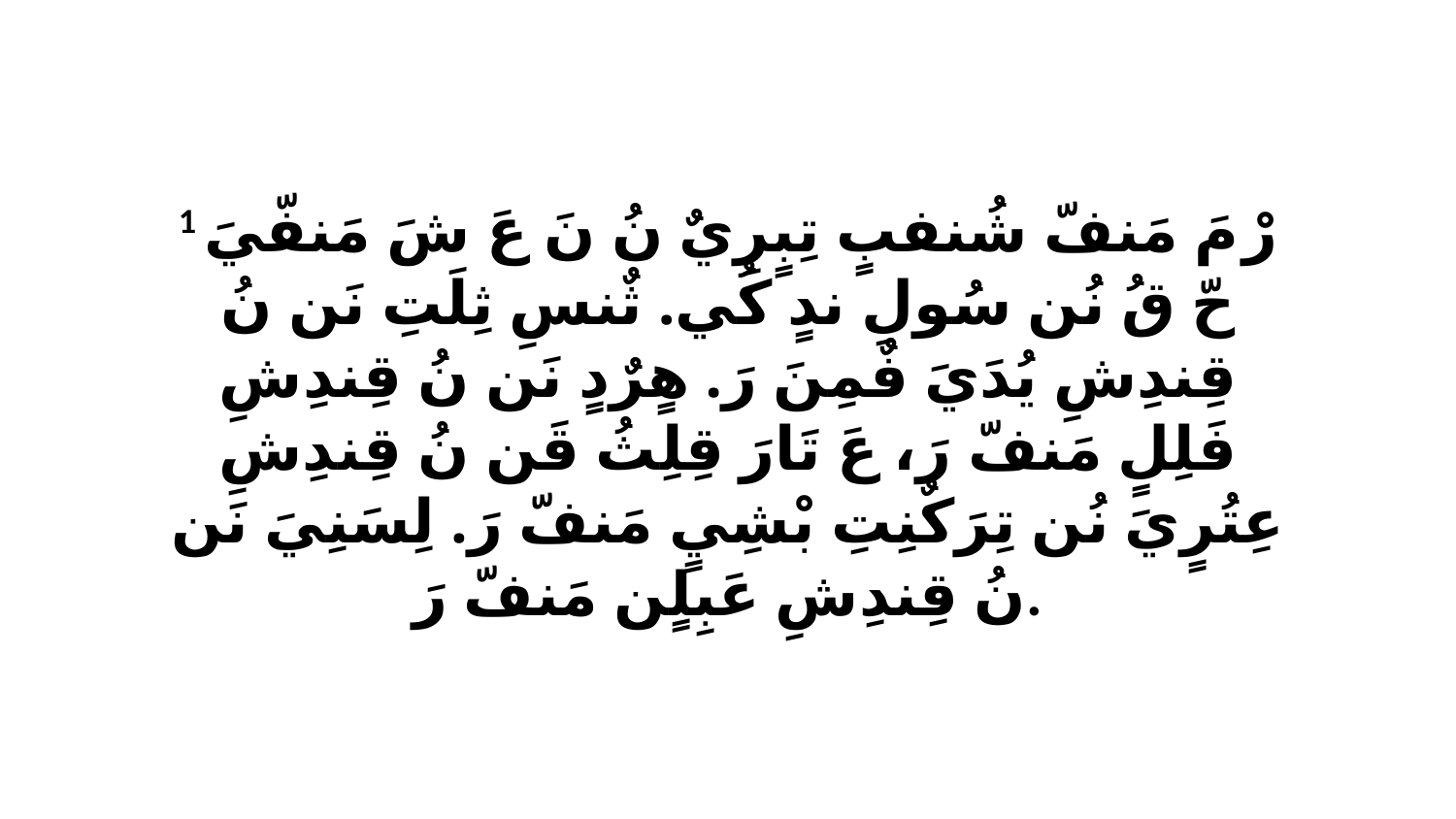

1 رْ مَ مَنفّ شُنفبٍ تِبٍرِيٌ نُ نَ عَ شَ مَنفّيَ حّ قُ نُن سُولِ ندٍ كُي. ثٌنسِ ثِلَتِ نَن نُ قِندِشِ يُدَيَ فٌمِنَ رَ. هٍرٌدٍ نَن نُ قِندِشِ فَلِلٍ مَنفّ رَ، عَ تَارَ قِلِثُ قَن نُ قِندِشِ عِتُرٍيَ نُن تِرَكٌنِتِ بْشِيٍ مَنفّ رَ. لِسَنِيَ نَن نُ قِندِشِ عَبِلٍن مَنفّ رَ.